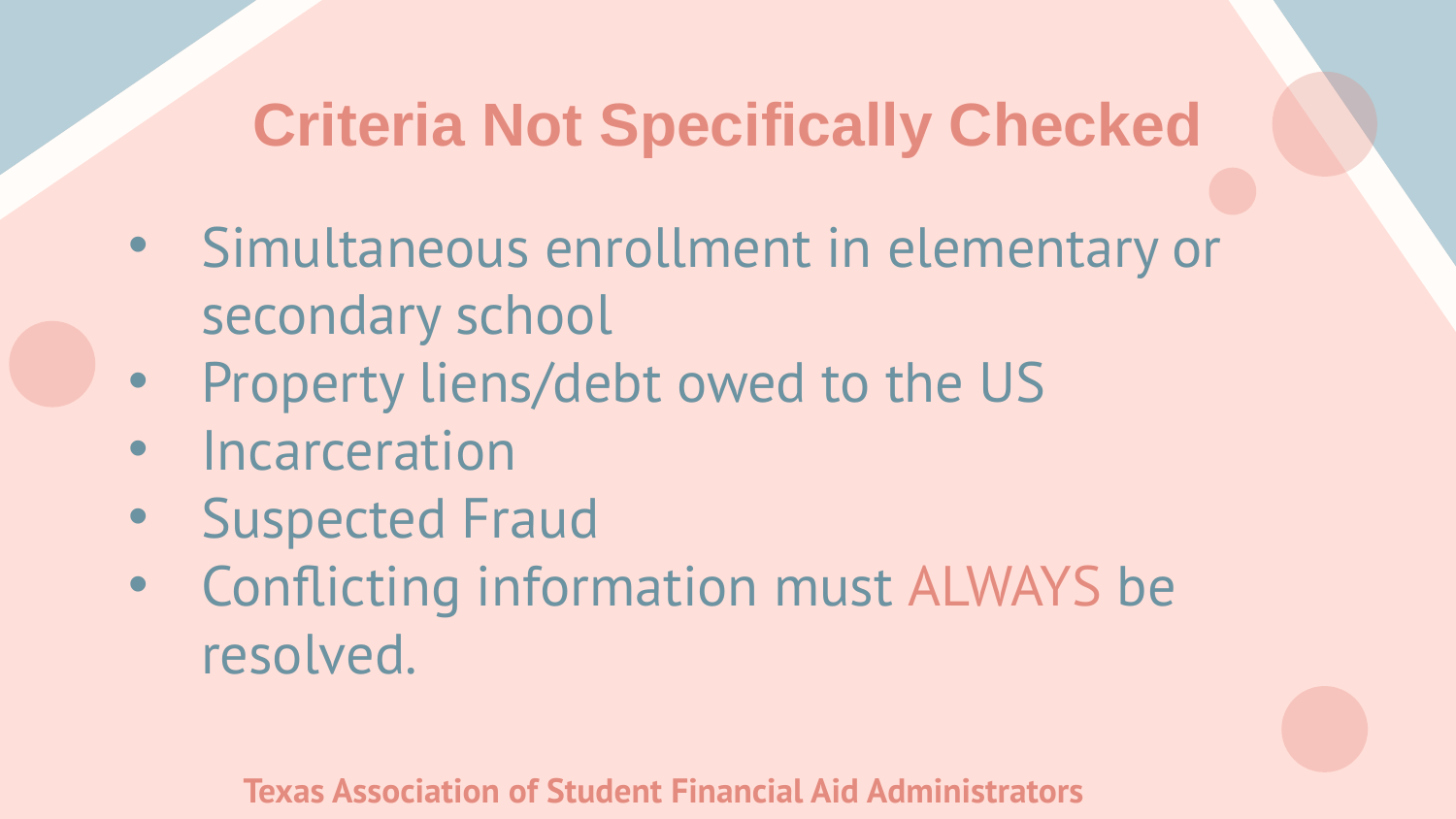

# Criteria Not Specifically Checked

Simultaneous enrollment in elementary or secondary school
Property liens/debt owed to the US
Incarceration
Suspected Fraud
Conflicting information must ALWAYS be resolved.
Texas Association of Student Financial Aid Administrators